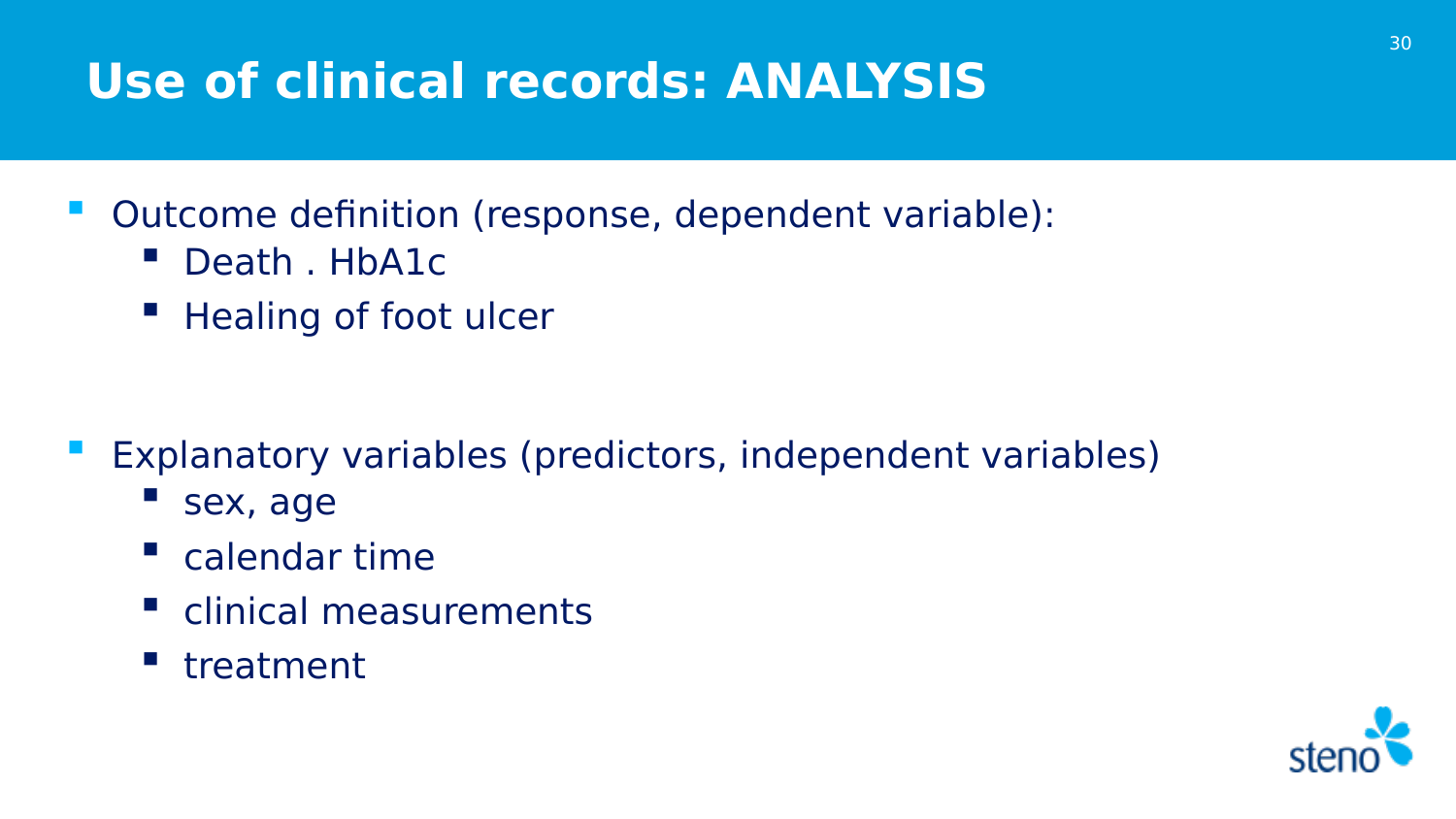

30
# Use of clinical records: ANALYSIS
Outcome definition (response, dependent variable):
Death . HbA1c
Healing of foot ulcer

Explanatory variables (predictors, independent variables)
sex, age
calendar time
clinical measurements
treatment